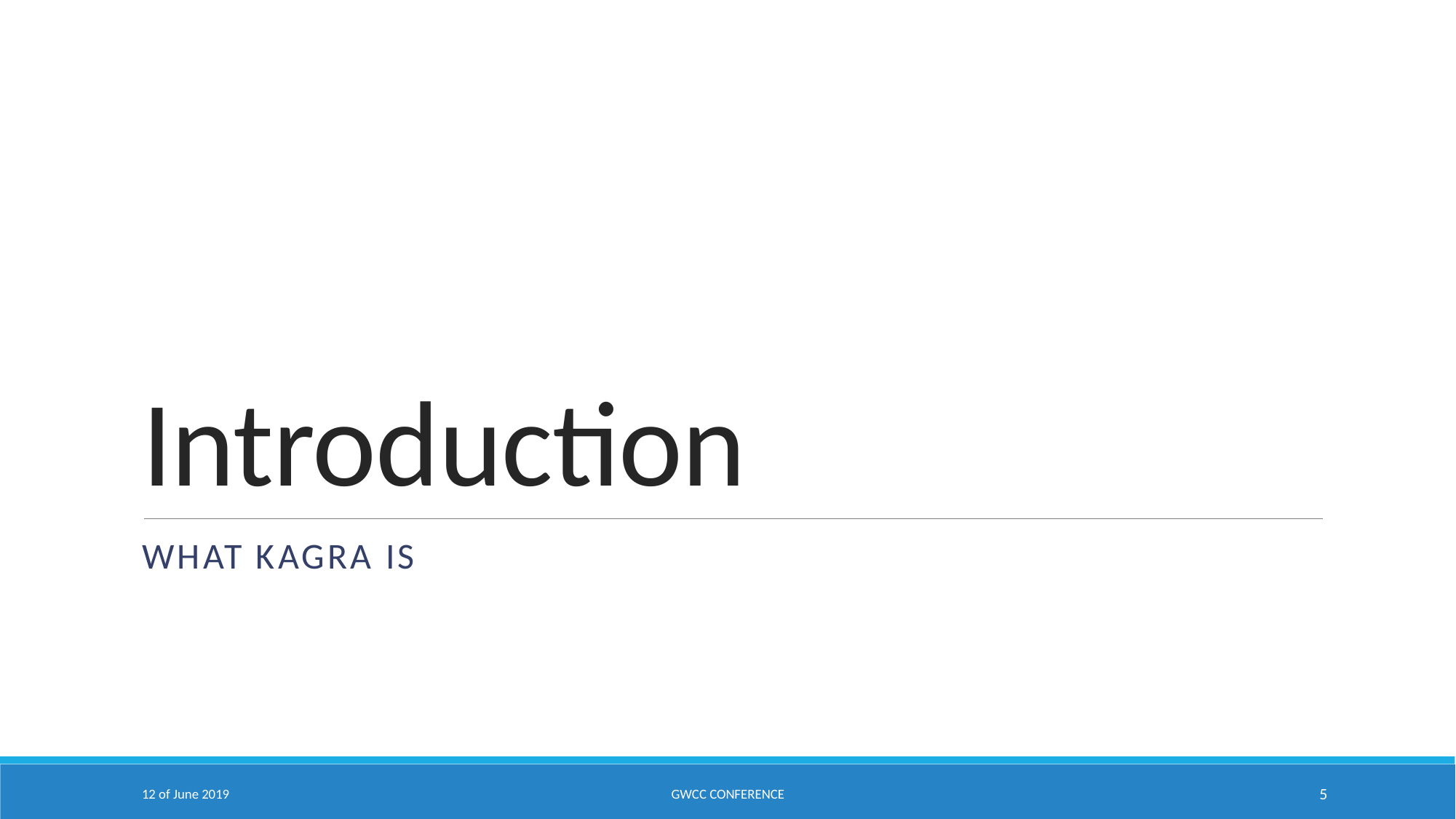

# Introduction
What KAGRA is
12 of June 2019
GWCC Conference
5